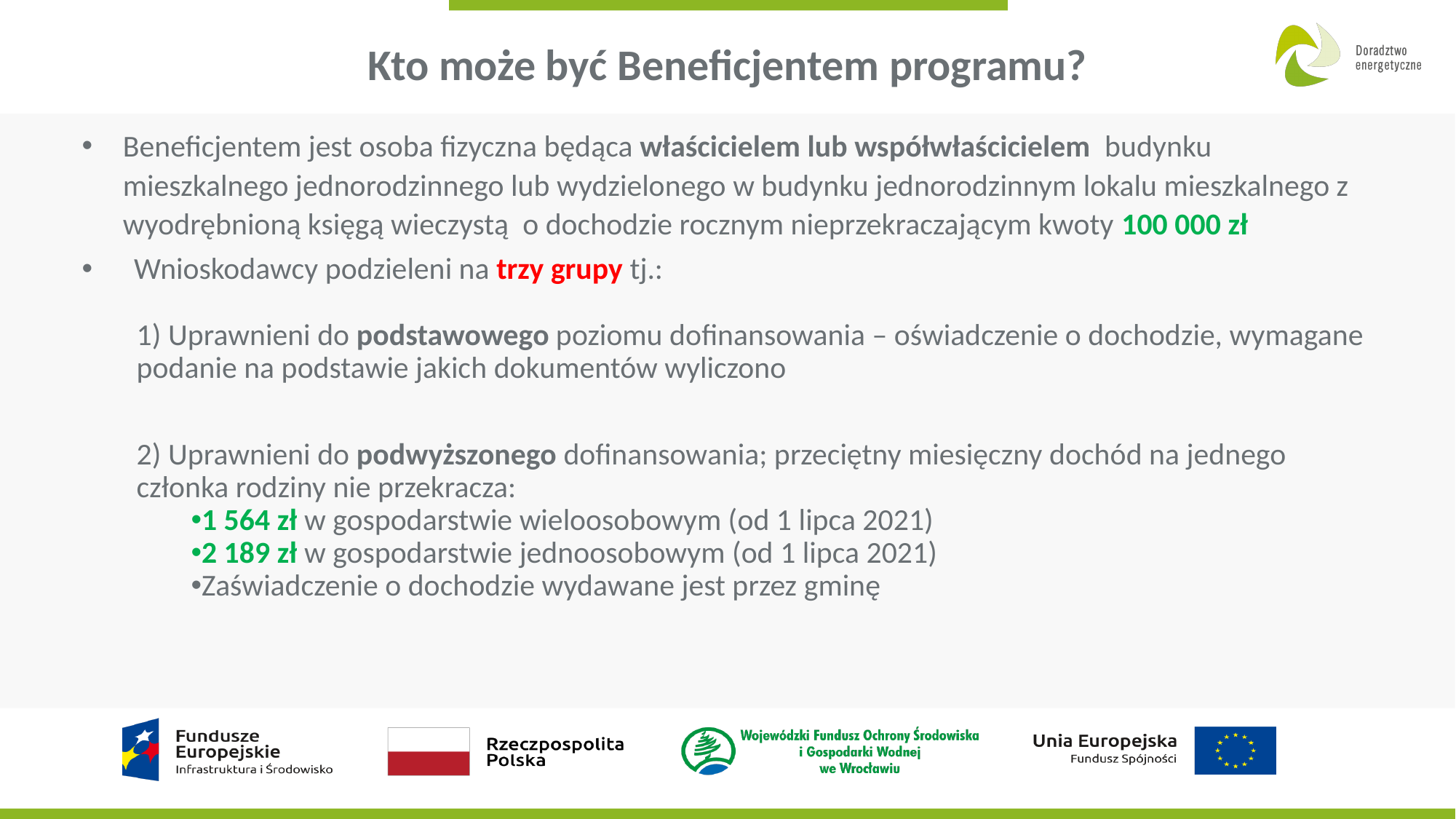

# Kto może być Beneficjentem programu?
Beneficjentem jest osoba fizyczna będąca właścicielem lub współwłaścicielem  budynku mieszkalnego jednorodzinnego lub wydzielonego w budynku jednorodzinnym lokalu mieszkalnego z wyodrębnioną księgą wieczystą  o dochodzie rocznym nieprzekraczającym kwoty 100 000 zł
      Wnioskodawcy podzieleni na trzy grupy tj.:

1) Uprawnieni do podstawowego poziomu dofinansowania – oświadczenie o dochodzie, wymagane podanie na podstawie jakich dokumentów wyliczono

2) Uprawnieni do podwyższonego dofinansowania; przeciętny miesięczny dochód na jednego członka rodziny nie przekracza:
1 564 zł w gospodarstwie wieloosobowym (od 1 lipca 2021)
2 189 zł w gospodarstwie jednoosobowym (od 1 lipca 2021)
Zaświadczenie o dochodzie wydawane jest przez gminę